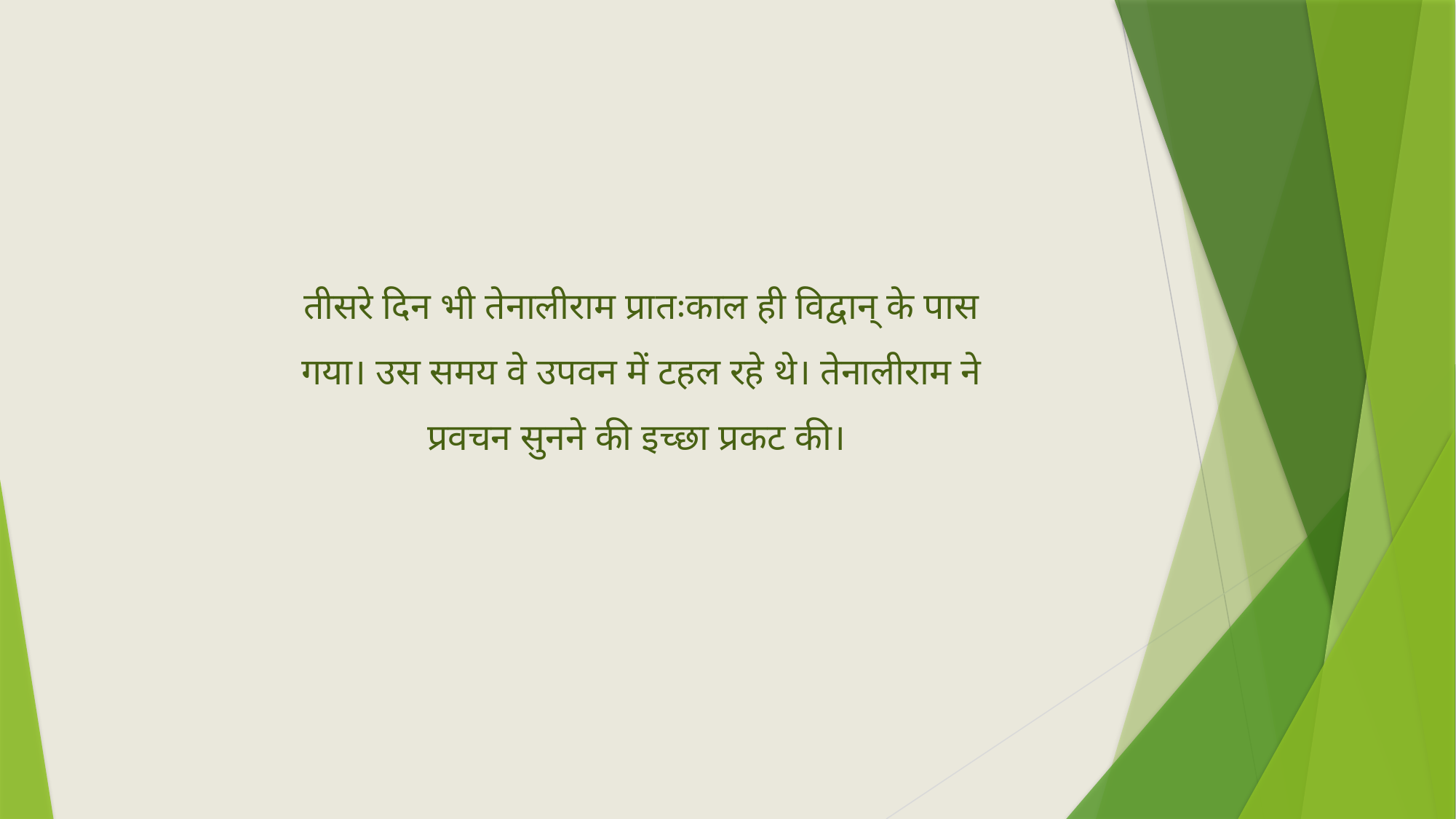

तीसरे दिन भी तेनालीराम प्रातःकाल ही विद्वान् के पास गया। उस समय वे उपवन में टहल रहे थे। तेनालीराम ने प्रवचन सुनने की इच्छा प्रकट की।